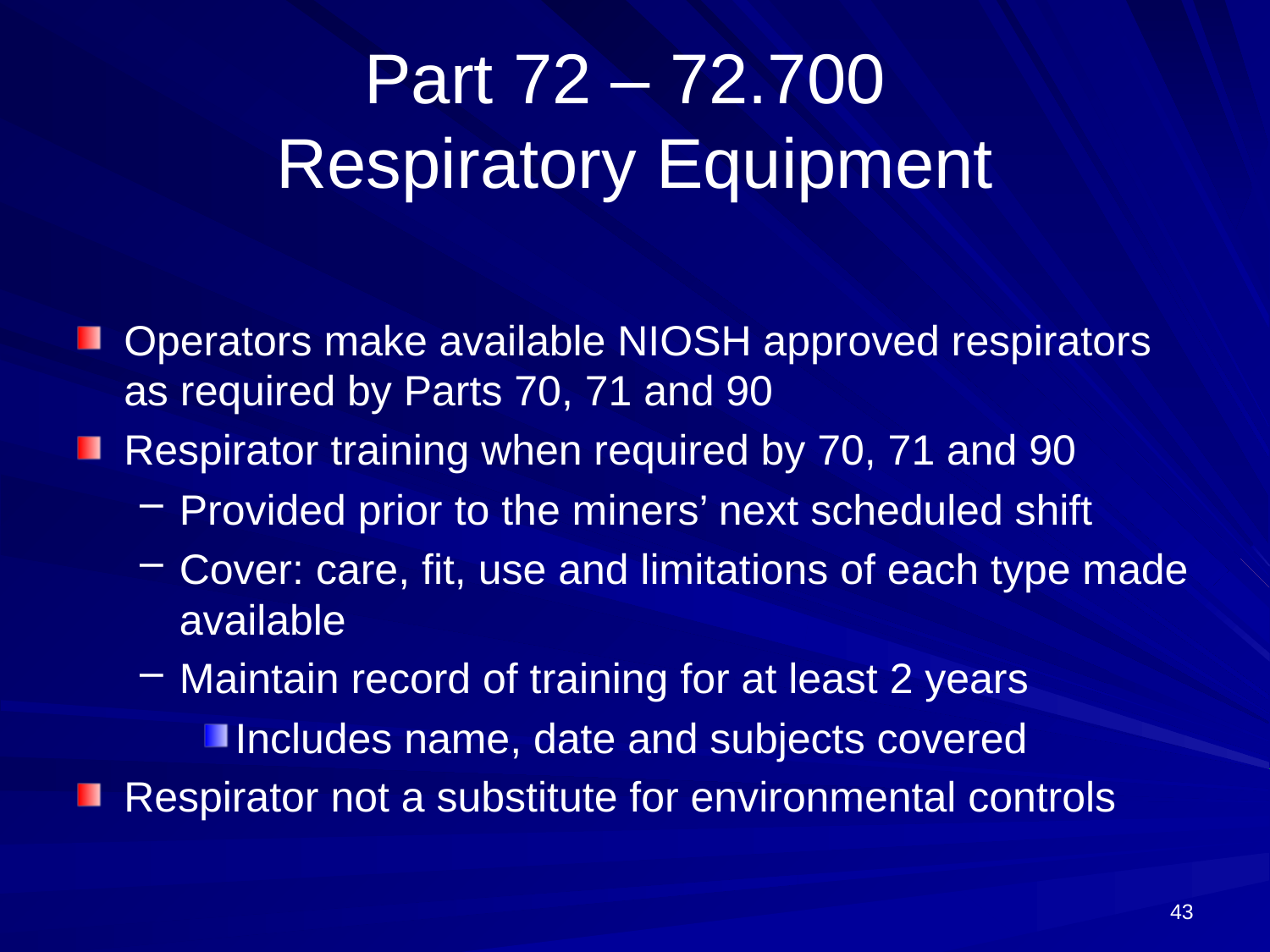

# Part 72 – 72.700 Respiratory Equipment
Operators make available NIOSH approved respirators as required by Parts 70, 71 and 90
Respirator training when required by 70, 71 and 90
Provided prior to the miners’ next scheduled shift
Cover: care, fit, use and limitations of each type made available
Maintain record of training for at least 2 years
Includes name, date and subjects covered
Respirator not a substitute for environmental controls
43